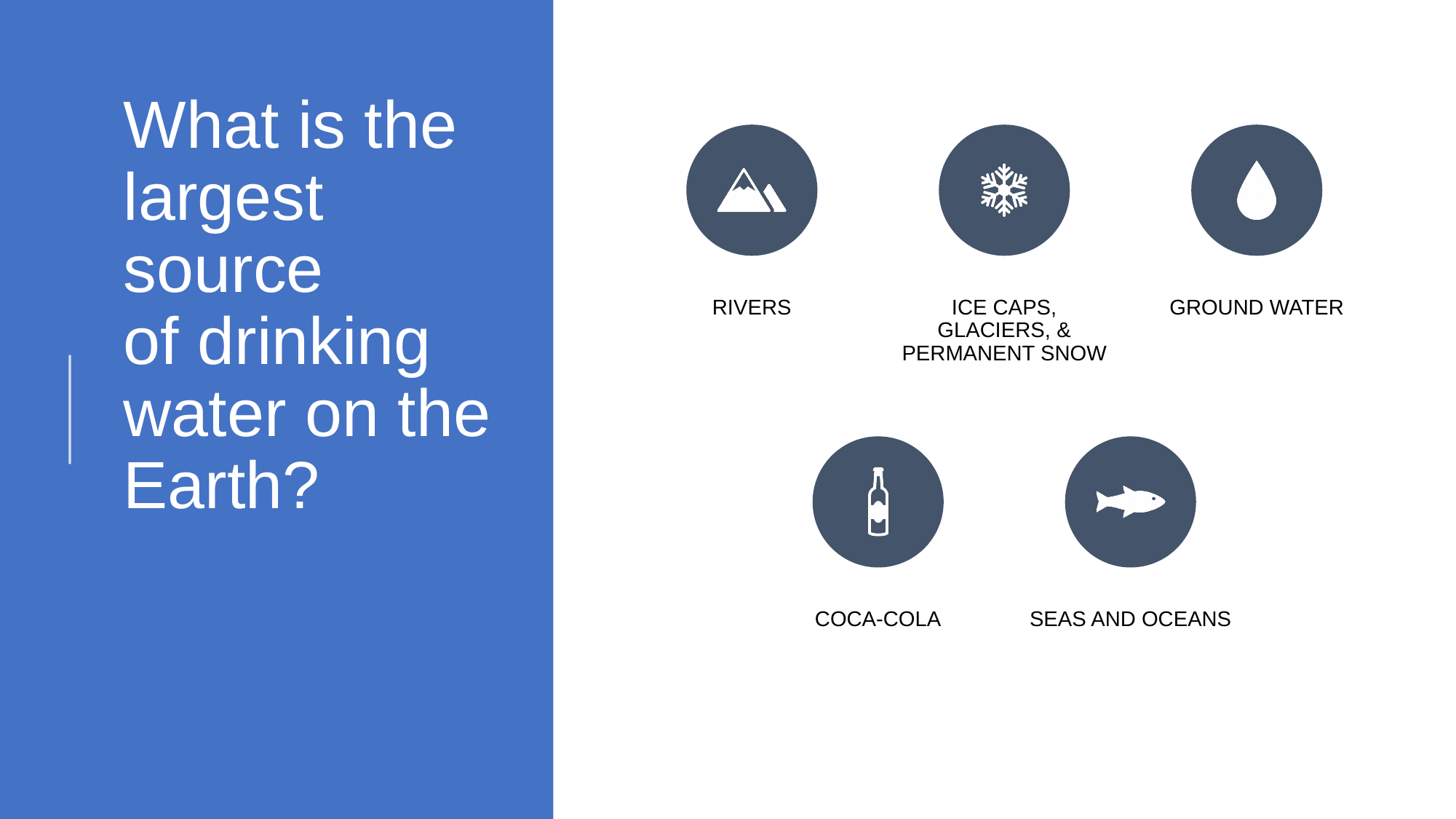

Rivers
Ice caps, glaciers, & permanent snow
Ground water
Coca-Cola
Seas and oceans
# What is the largest source of drinking water on the Earth?